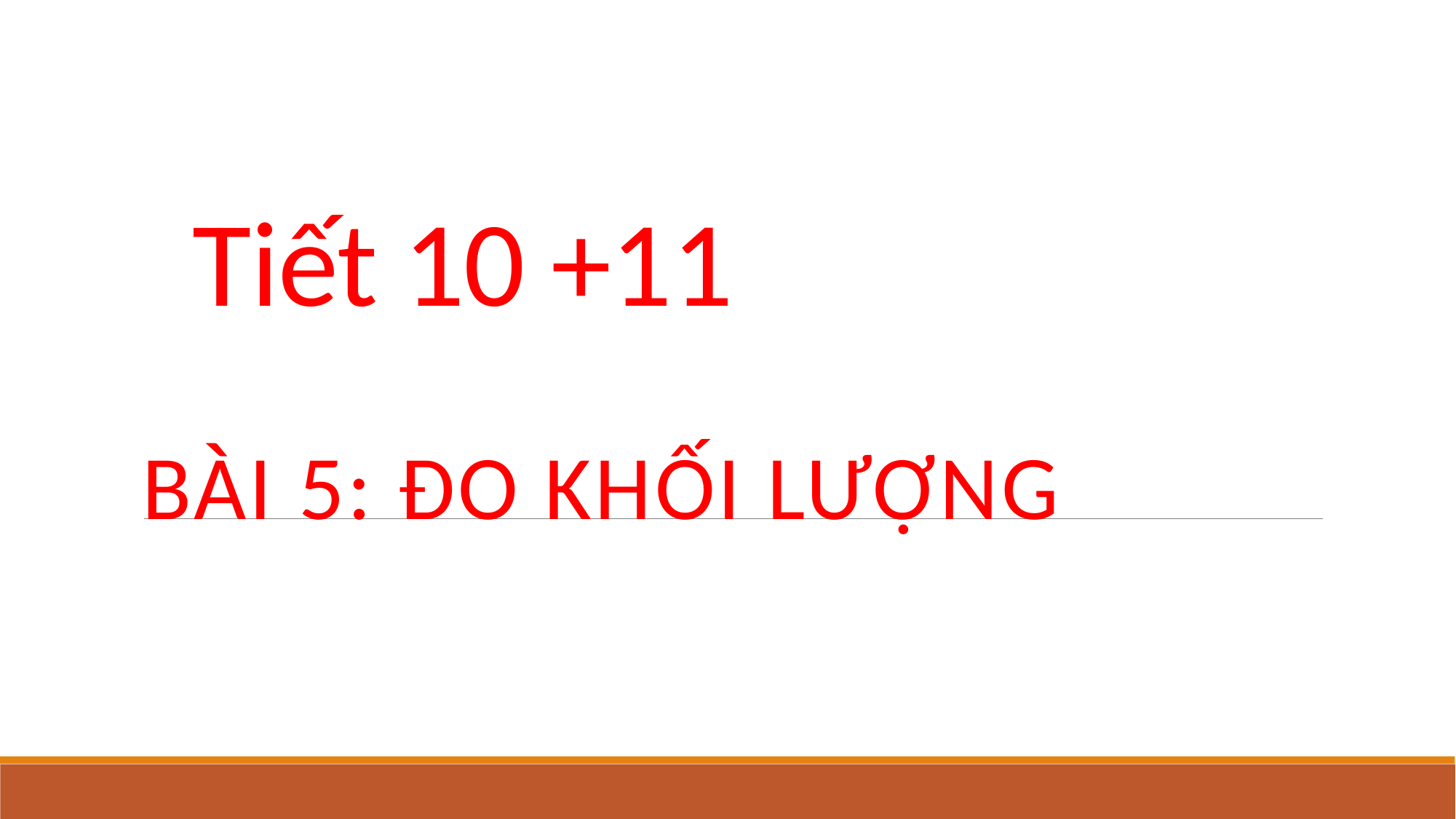

# Tiết 10 +11
Bài 5: Đo khối lượng